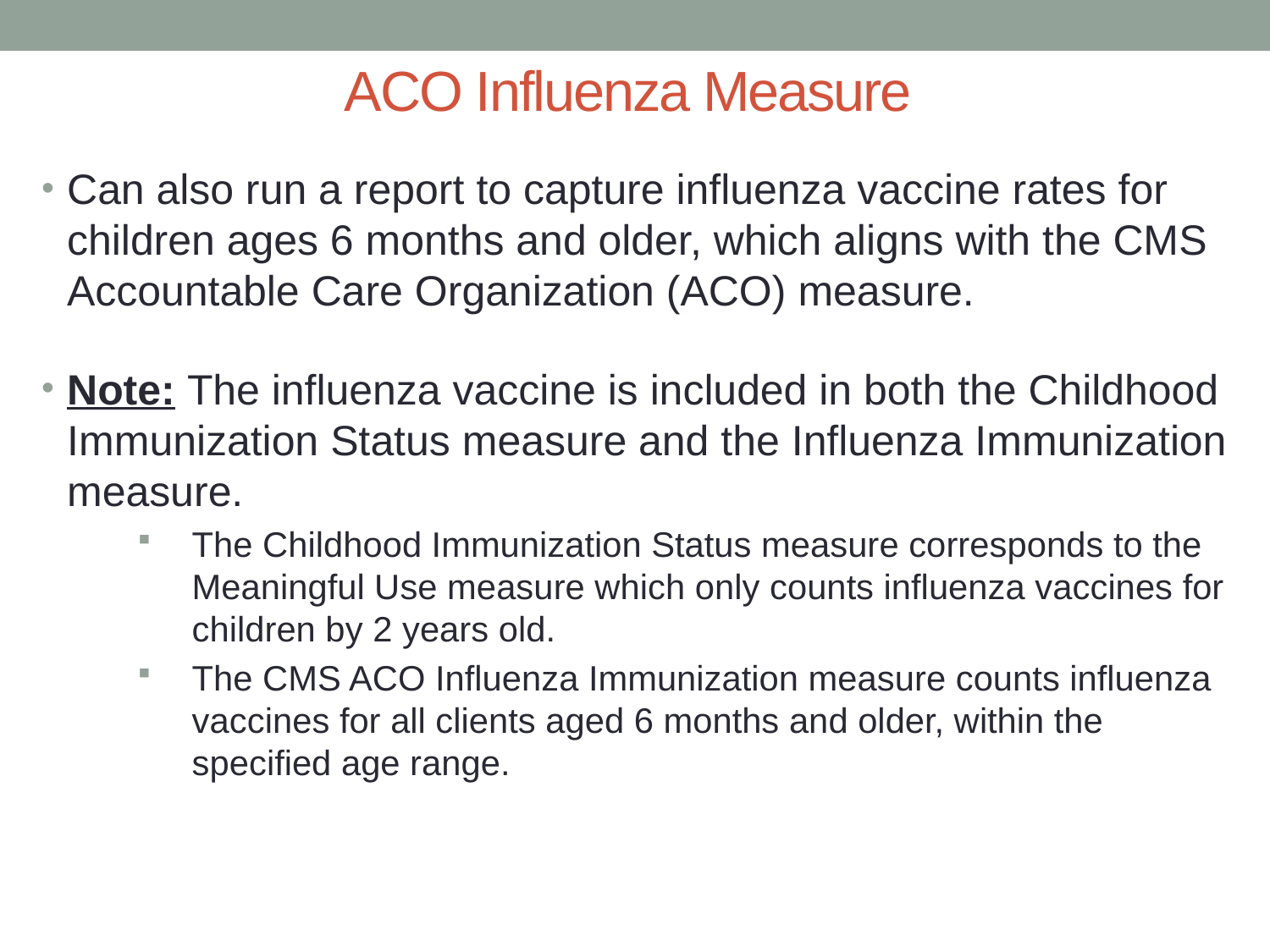

# ACO Influenza Measure
Can also run a report to capture influenza vaccine rates for children ages 6 months and older, which aligns with the CMS Accountable Care Organization (ACO) measure.

Note: The influenza vaccine is included in both the Childhood Immunization Status measure and the Influenza Immunization measure.
The Childhood Immunization Status measure corresponds to the Meaningful Use measure which only counts influenza vaccines for children by 2 years old.
The CMS ACO Influenza Immunization measure counts influenza vaccines for all clients aged 6 months and older, within the specified age range.